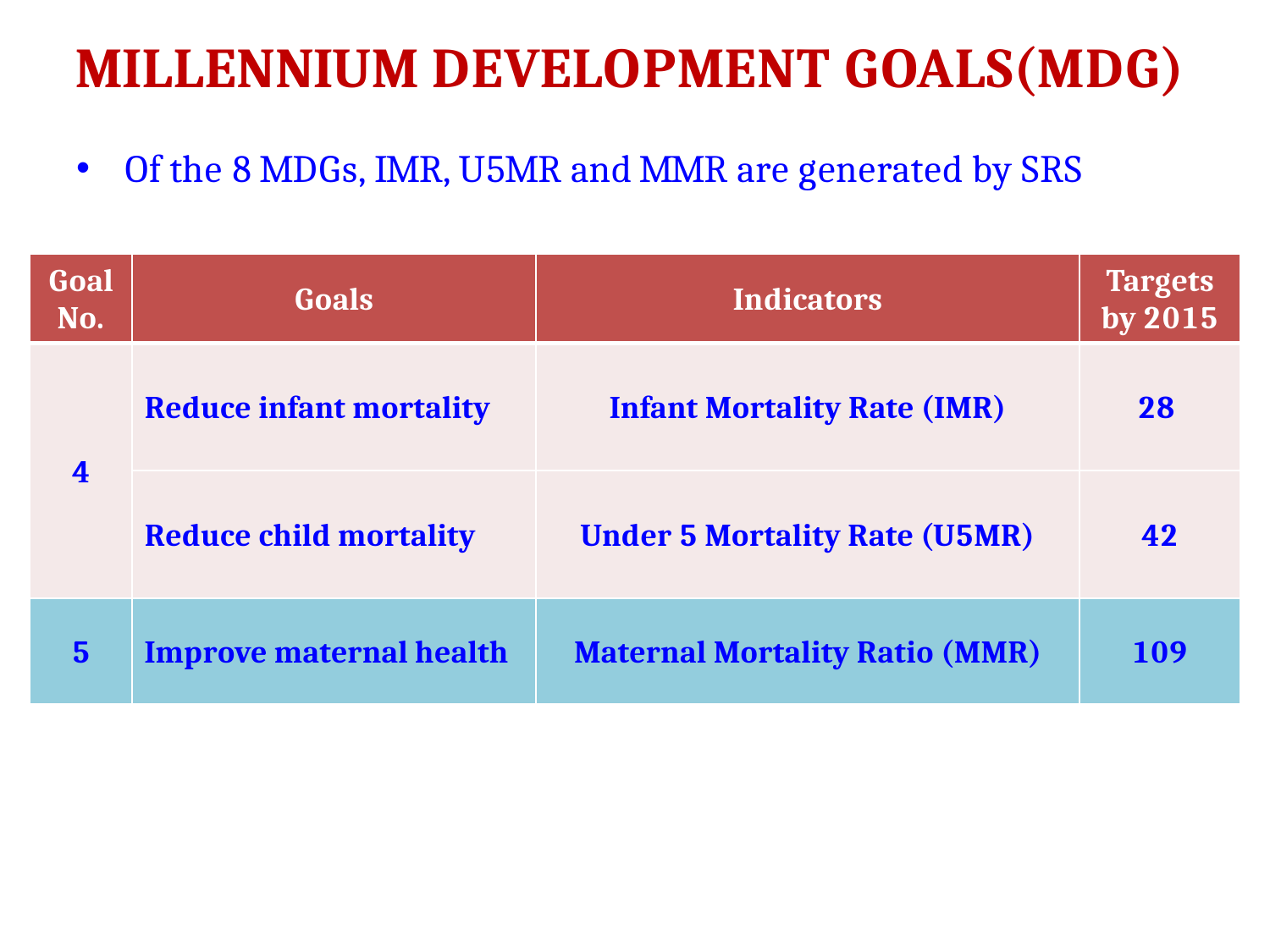

MILLENNIUM DEVELOPMENT GOALS(MDG)
Of the 8 MDGs, IMR, U5MR and MMR are generated by SRS.
| Goal No. | Goals | Indicators | Targets by 2015 |
| --- | --- | --- | --- |
| 4 | Reduce infant mortality | Infant Mortality Rate (IMR) | 28 |
|  | Reduce child mortality | Under 5 Mortality Rate (U5MR) | 42 |
| 5 | Improve maternal health | Maternal Mortality Ratio (MMR) | 109 |